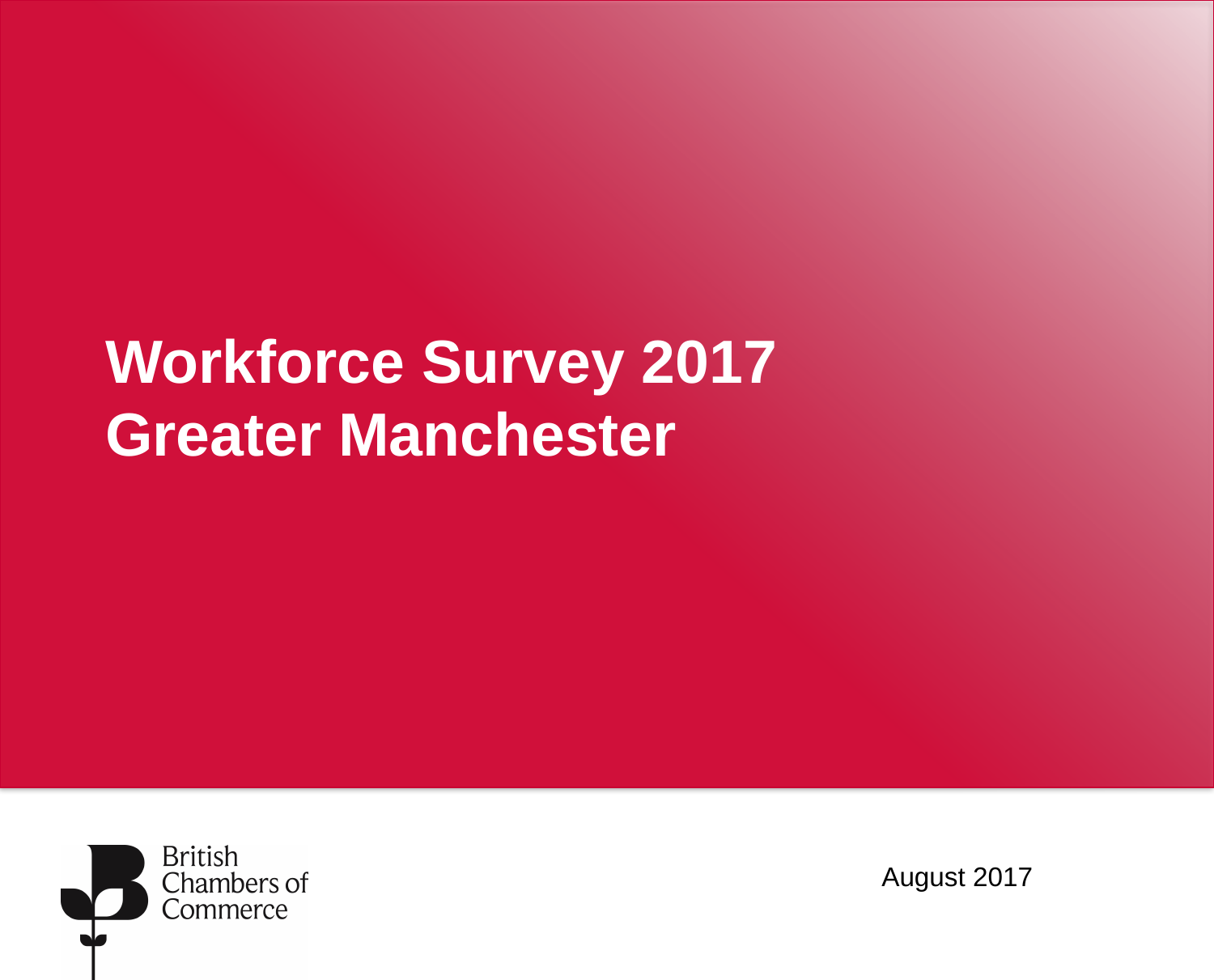

# Workforce Survey 2017 Greater Manchester

August 2017